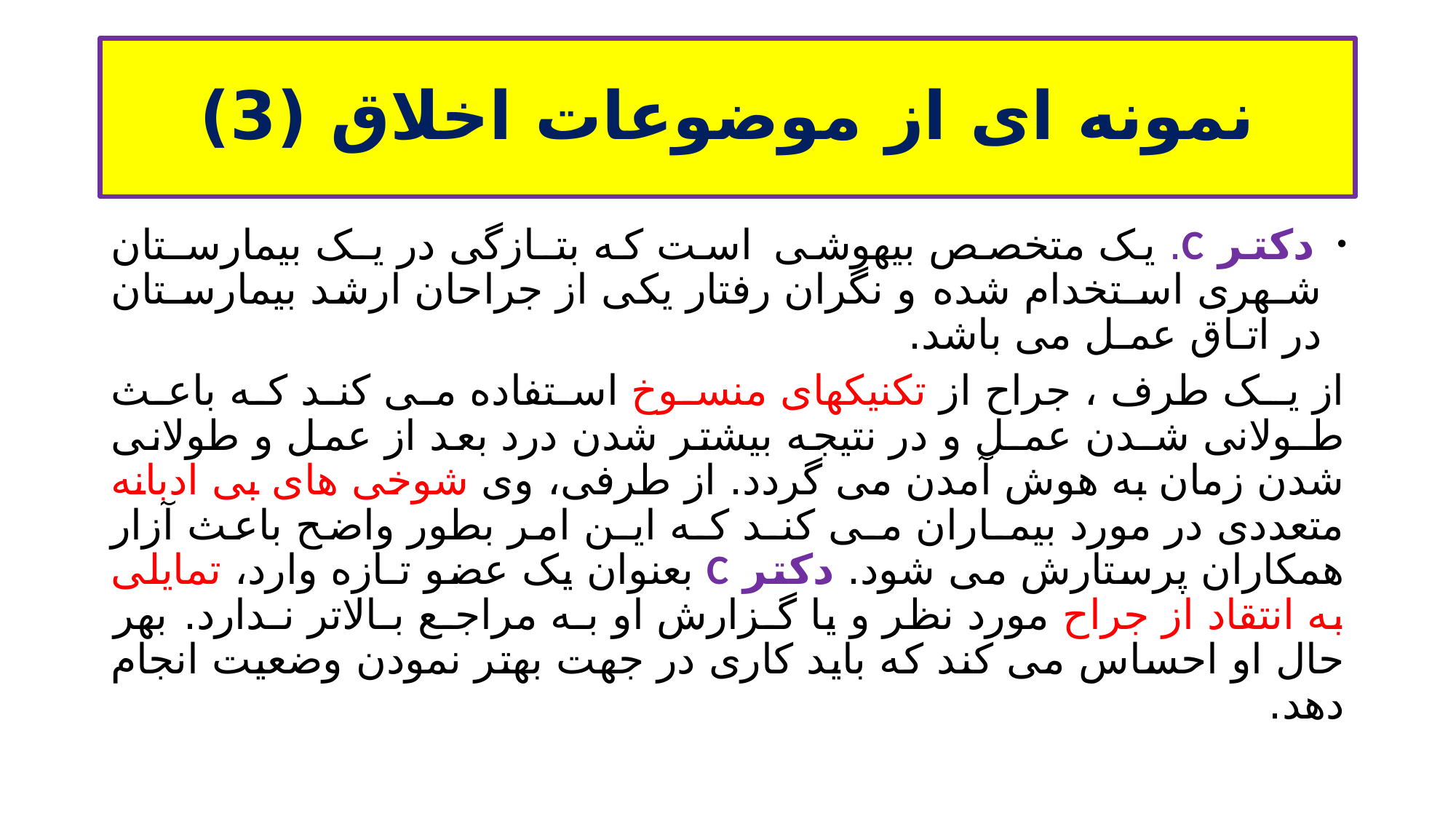

# نمونه ای از موضوعات اخلاق (3)
 دکتر C. یک متخصص بیهوشی است که بتـازگی در یـک بیمارسـتان شـهری اسـتخدام شده و نگران رفتار یکی از جراحان ارشد بیمارسـتان در اتـاق عمـل می باشد.
از یـک طرف ، جراح از تکنیکهای منسوخ استفاده می کند که باعث طـولانی شـدن عمـل و در نتیجه بیشتر شدن درد بعد از عمل و طولانی شدن زمان به هوش آمدن می گردد. از طرفی، وی شوخی های بی ادبانه متعددی در مورد بیمـاران مـی کنـد کـه ایـن امر بطور واضح باعث آزار همکاران پرستارش می شود. دکتر C بعنوان یک عضو تـازه وارد، تمایلی به انتقاد از جراح مورد نظر و یا گـزارش او بـه مراجـع بـالاتر نـدارد. بهر حال او احساس می کند که باید کاری در جهت بهتر نمودن وضعیت انجام دهد.